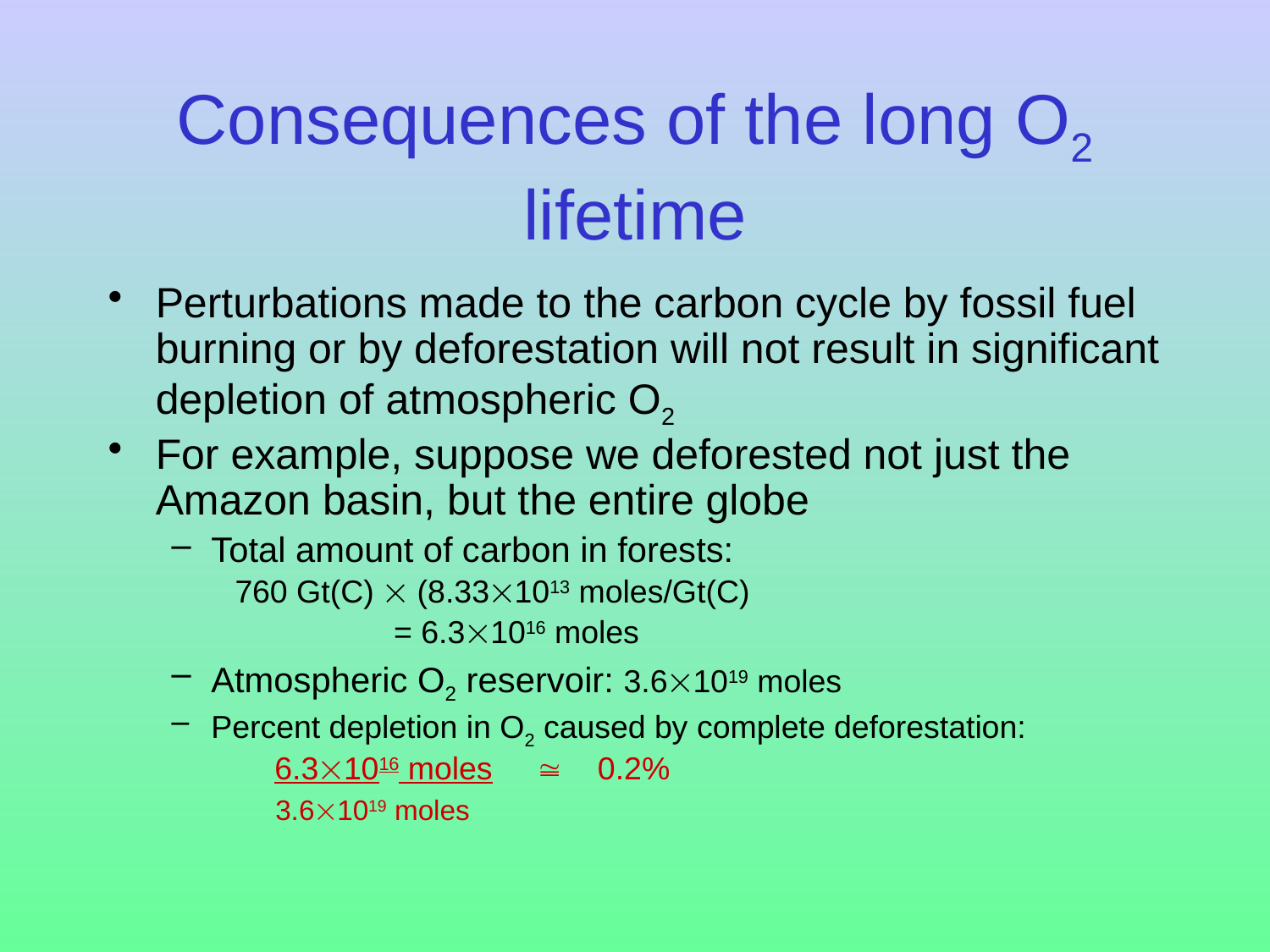

# Consequences of the long O2 lifetime
Perturbations made to the carbon cycle by fossil fuel burning or by deforestation will not result in significant depletion of atmospheric O2
For example, suppose we deforested not just the Amazon basin, but the entire globe
Total amount of carbon in forests:
760 Gt(C) × (8.33×1013 moles/Gt(C)
		= 6.3×1016 moles
Atmospheric O2 reservoir: 3.6×1019 moles
Percent depletion in O2 caused by complete deforestation:
	 6.3×1016 moles     ≅    0.2%
	 3.6×1019 moles